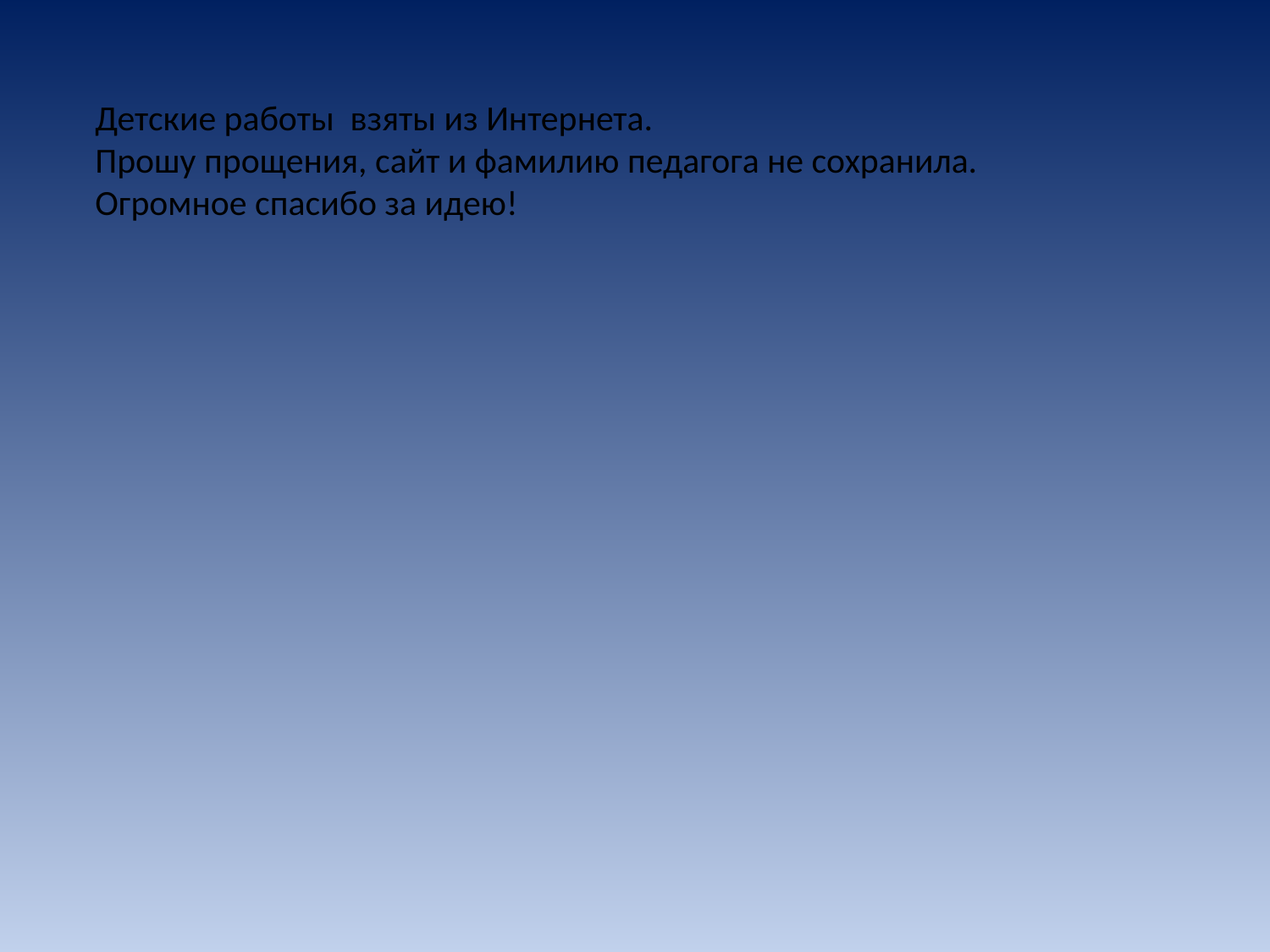

Детские работы  взяты из Интернета.
Прошу прощения, сайт и фамилию педагога не сохранила.
Огромное спасибо за идею!